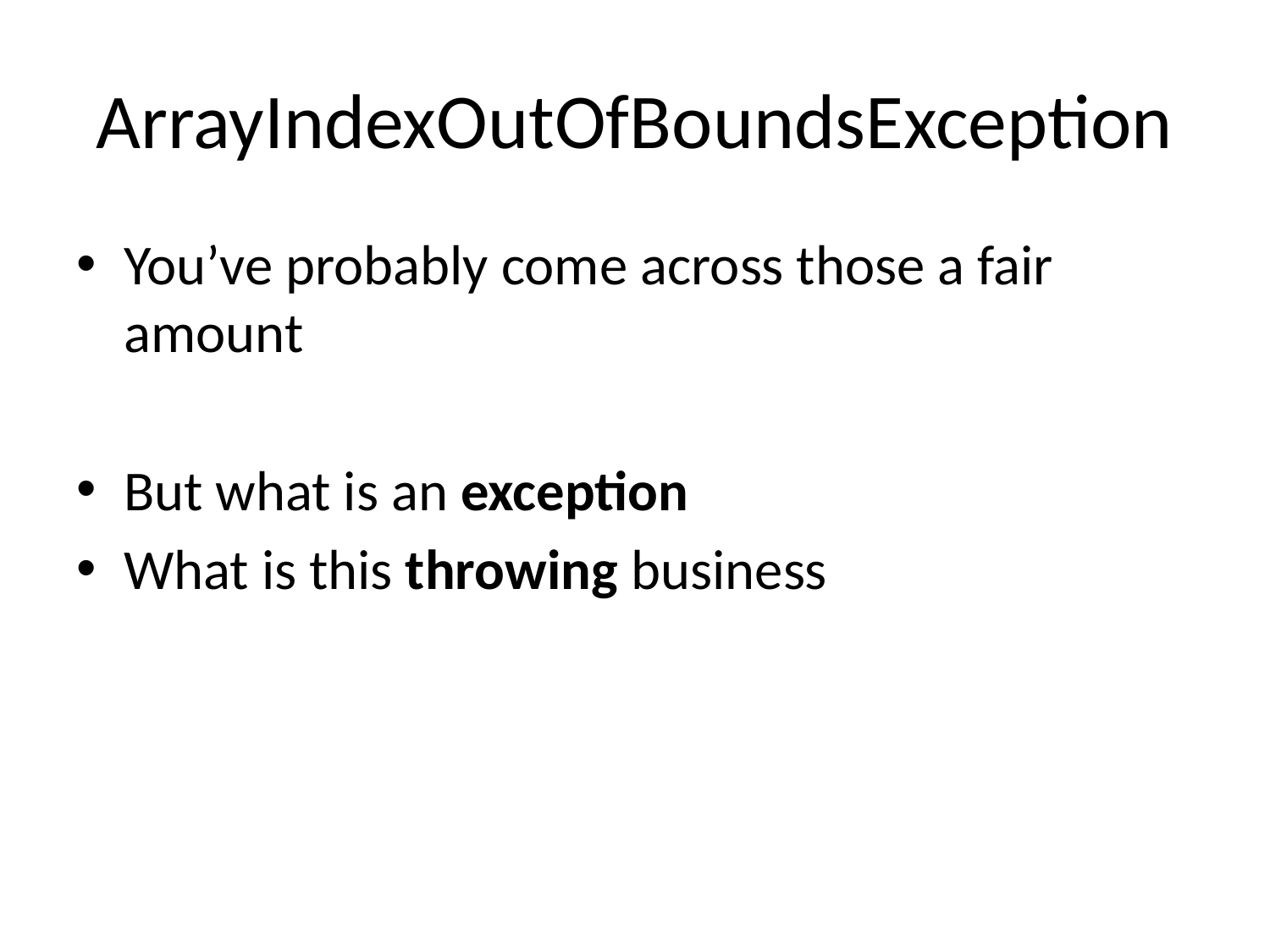

# ArrayIndexOutOfBoundsException
You’ve probably come across those a fair amount

But what is an exception
What is this throwing business